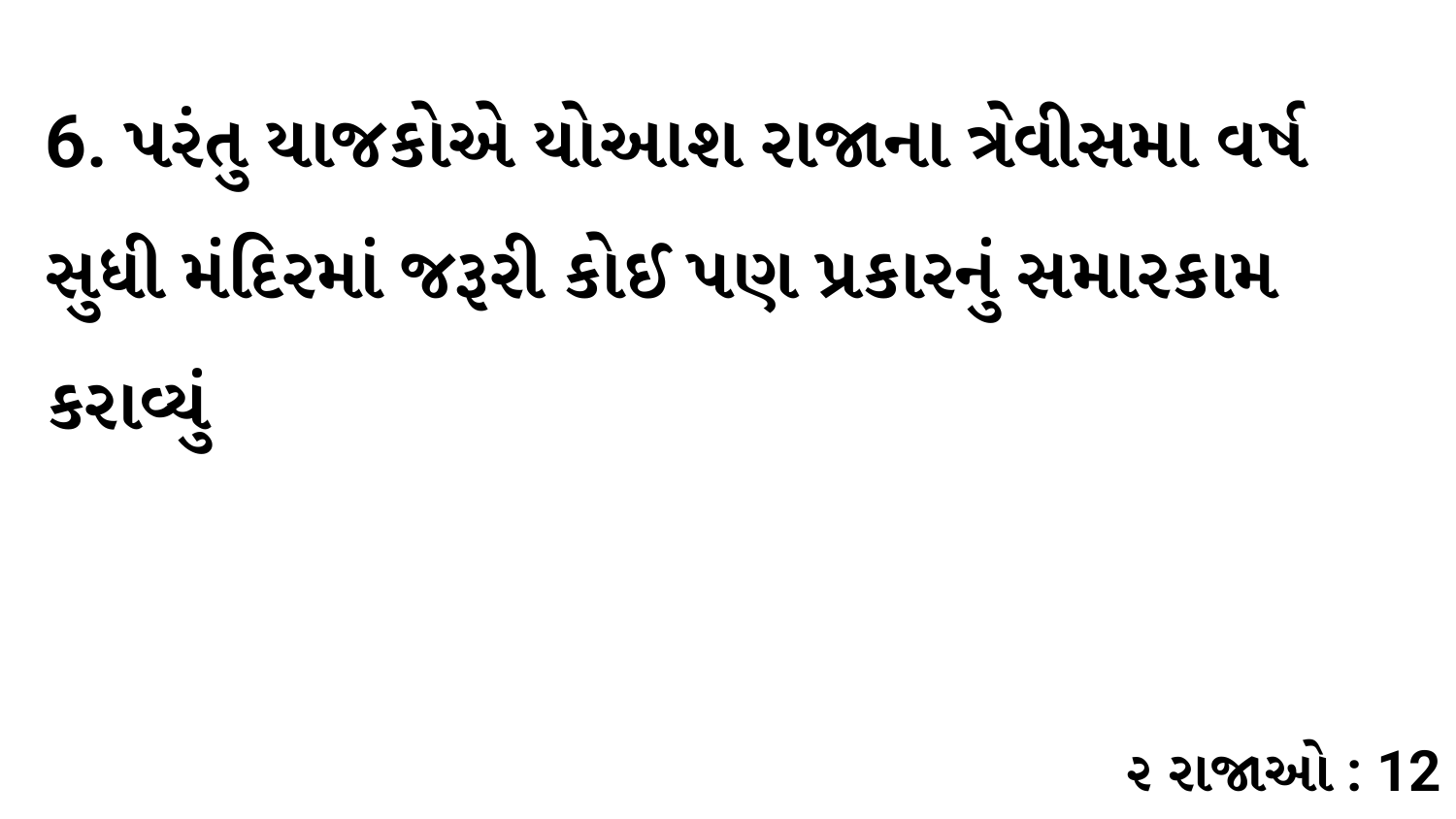

6. પરંતુ યાજકોએ યોઆશ રાજાના ત્રેવીસમા વર્ષ સુધી મંદિરમાં જરૂરી કોઈ પણ પ્રકારનું સમારકામ કરાવ્યું
૨ રાજાઓ : 12